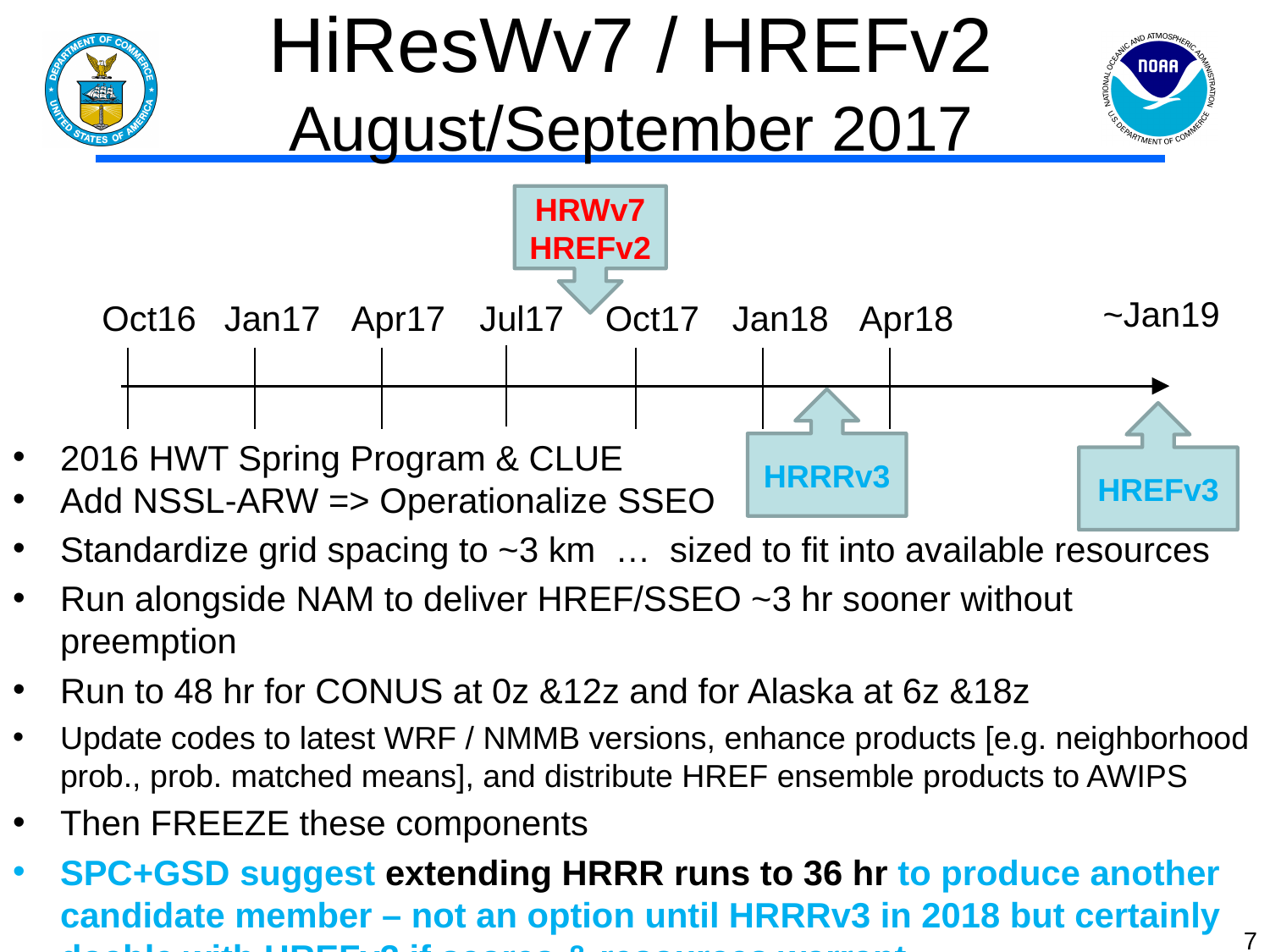

# HiResWv7 / HREFv2 August/September 2017
HRWv7
HREFv2
~Jan19
Oct16
Jan17
Apr17
Jul17
Oct17
Jan18
Apr18
HRRRv3
HREFv3
2016 HWT Spring Program & CLUE
Add NSSL-ARW => Operationalize SSEO
Standardize grid spacing to ~3 km  …  sized to fit into available resources
Run alongside NAM to deliver HREF/SSEO ~3 hr sooner without preemption
Run to 48 hr for CONUS at 0z &12z and for Alaska at 6z &18z
Update codes to latest WRF / NMMB versions, enhance products [e.g. neighborhood prob., prob. matched means], and distribute HREF ensemble products to AWIPS
Then FREEZE these components
SPC+GSD suggest extending HRRR runs to 36 hr to produce another candidate member – not an option until HRRRv3 in 2018 but certainly doable with HREFv3 if scores & resources warrant

7